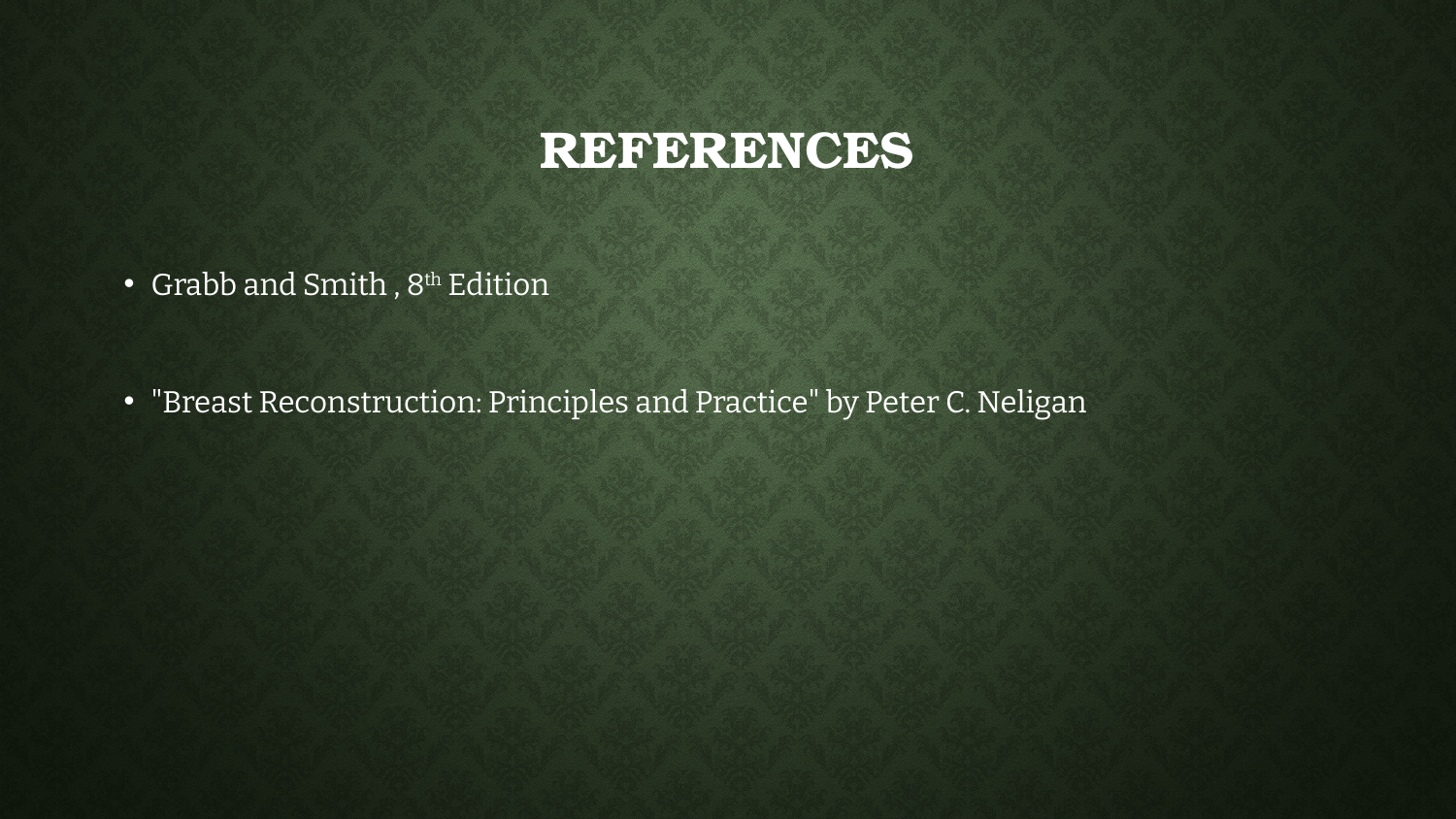

# References
Grabb and Smith , 8th Edition

"Breast Reconstruction: Principles and Practice" by Peter C. Neligan